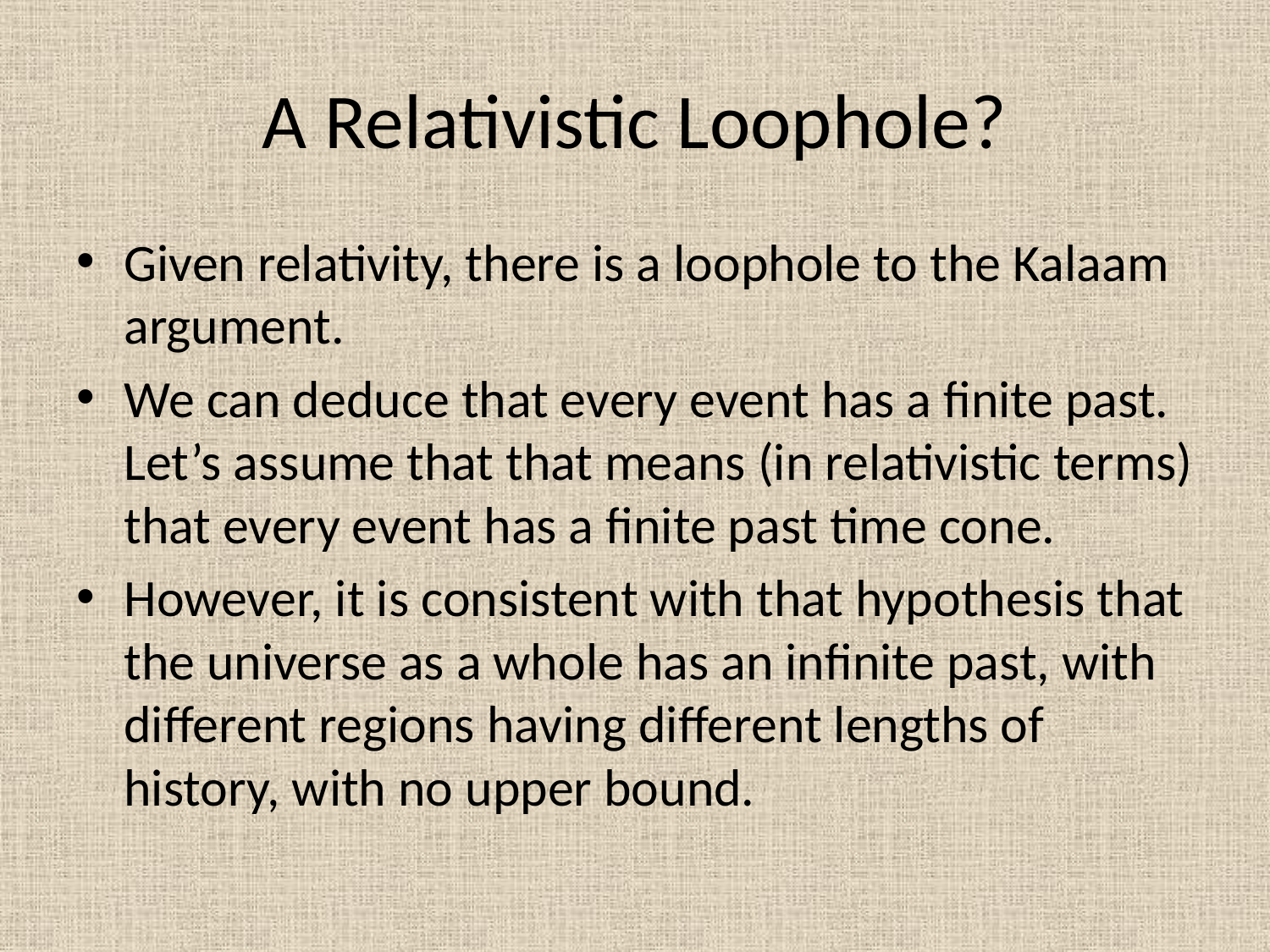

# A Relativistic Loophole?
Given relativity, there is a loophole to the Kalaam argument.
We can deduce that every event has a finite past. Let’s assume that that means (in relativistic terms) that every event has a finite past time cone.
However, it is consistent with that hypothesis that the universe as a whole has an infinite past, with different regions having different lengths of history, with no upper bound.